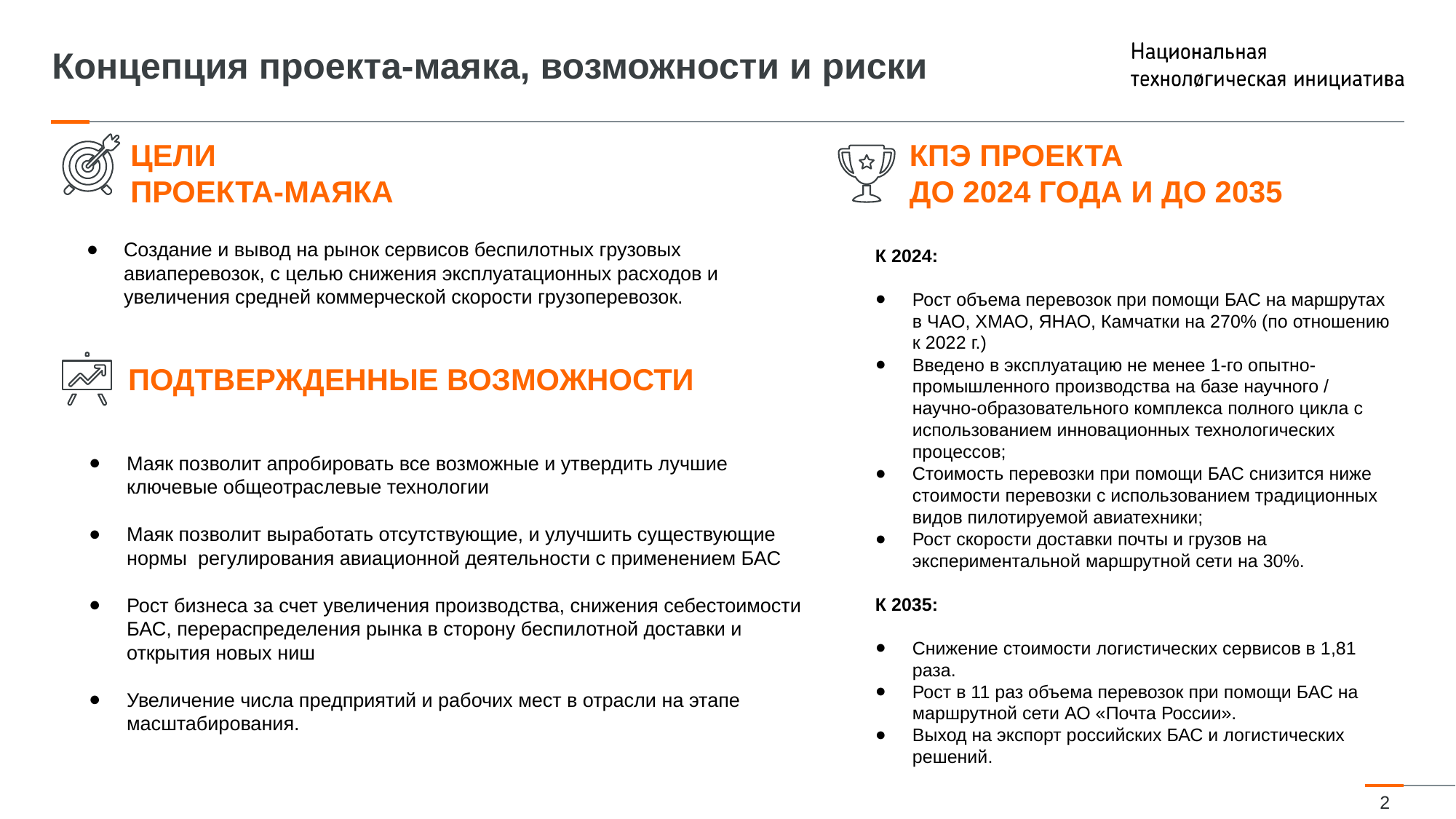

# Концепция проекта-маяка, возможности и риски
ЦЕЛИ
ПРОЕКТА-МАЯКА
КПЭ ПРОЕКТА
ДО 2024 ГОДА И ДО 2035

Создание и вывод на рынок сервисов беспилотных грузовых авиаперевозок, с целью снижения эксплуатационных расходов и увеличения средней коммерческой скорости грузоперевозок.

К 2024:

Рост объема перевозок при помощи БАС на маршрутах в ЧАО, ХМАО, ЯНАО, Камчатки на 270% (по отношению к 2022 г.)
Введено в эксплуатацию не менее 1-го опытно-промышленного производства на базе научного / научно-образовательного комплекса полного цикла с использованием инновационных технологических процессов;
Стоимость перевозки при помощи БАС снизится ниже стоимости перевозки с использованием традиционных видов пилотируемой авиатехники;
Рост скорости доставки почты и грузов на экспериментальной маршрутной сети на 30%.

К 2035:

Снижение стоимости логистических сервисов в 1,81 раза.
Рост в 11 раз объема перевозок при помощи БАС на маршрутной сети АО «Почта России».
Выход на экспорт российских БАС и логистических решений.

ПОДТВЕРЖДЕННЫЕ ВОЗМОЖНОСТИ
Маяк позволит апробировать все возможные и утвердить лучшие  ключевые общеотраслевые технологии

Маяк позволит выработать отсутствующие, и улучшить существующие нормы  регулирования авиационной деятельности с применением БАС

Рост бизнеса за счет увеличения производства, снижения себестоимости БАС, перераспределения рынка в сторону беспилотной доставки и открытия новых ниш

Увеличение числа предприятий и рабочих мест в отрасли на этапе масштабирования.
2